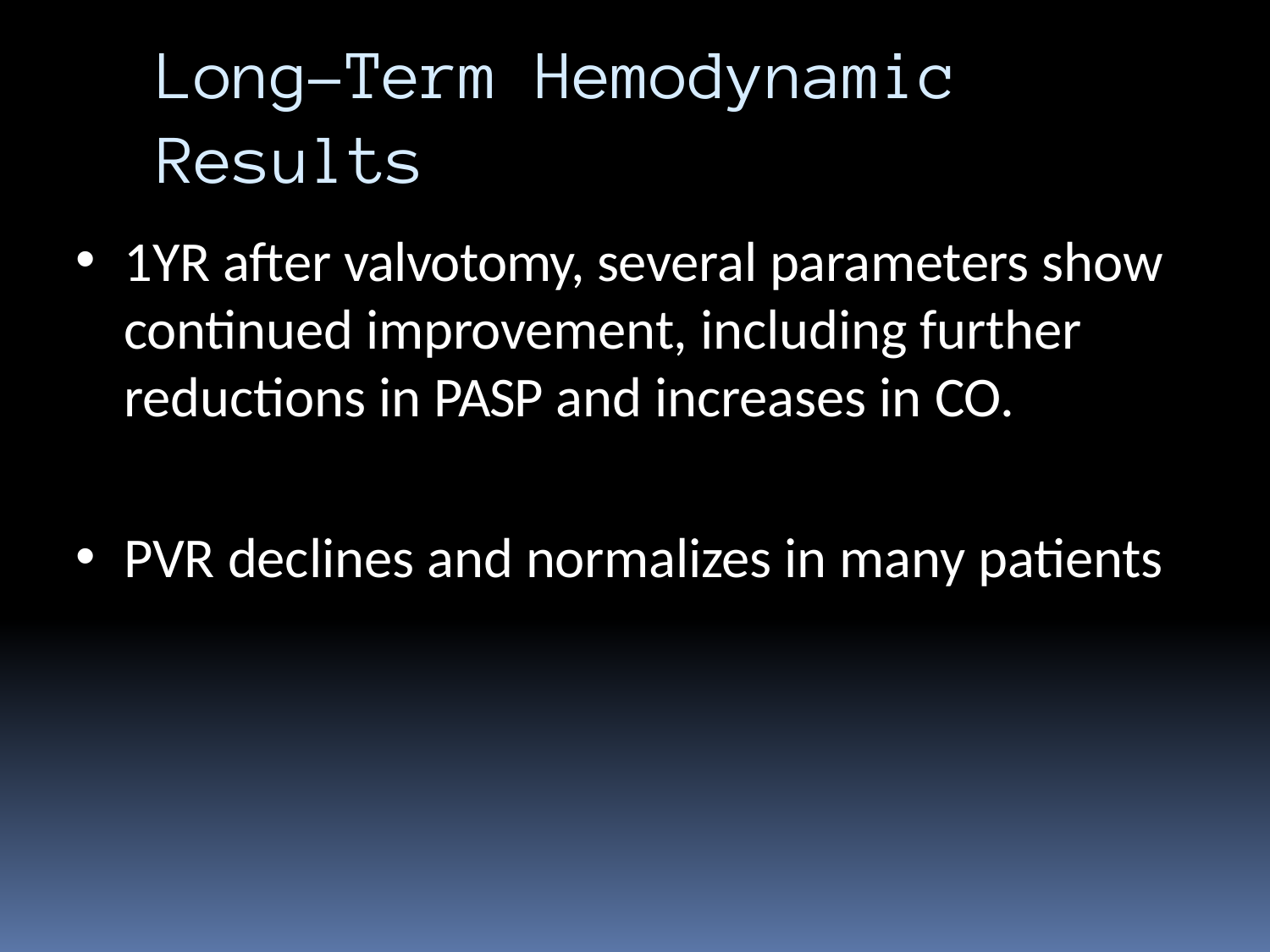

# Long-Term Hemodynamic Results
1YR after valvotomy, several parameters show  continued improvement, including further  reductions in PASP and increases in CO.

PVR declines and normalizes in many patients